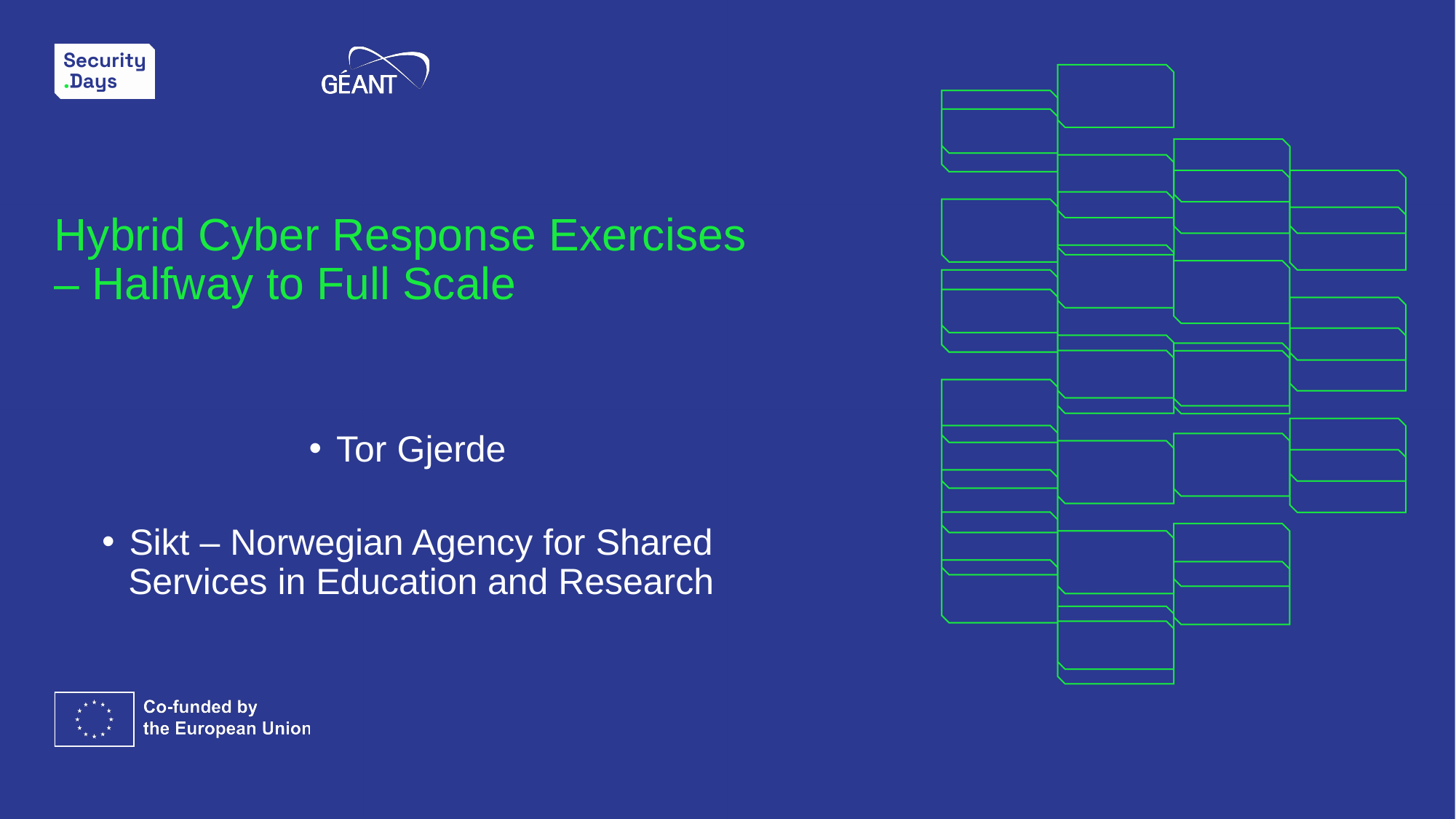

# Hybrid Cyber Response Exercises – Halfway to Full Scale
Tor Gjerde
Sikt – Norwegian Agency for Shared Services in Education and Research